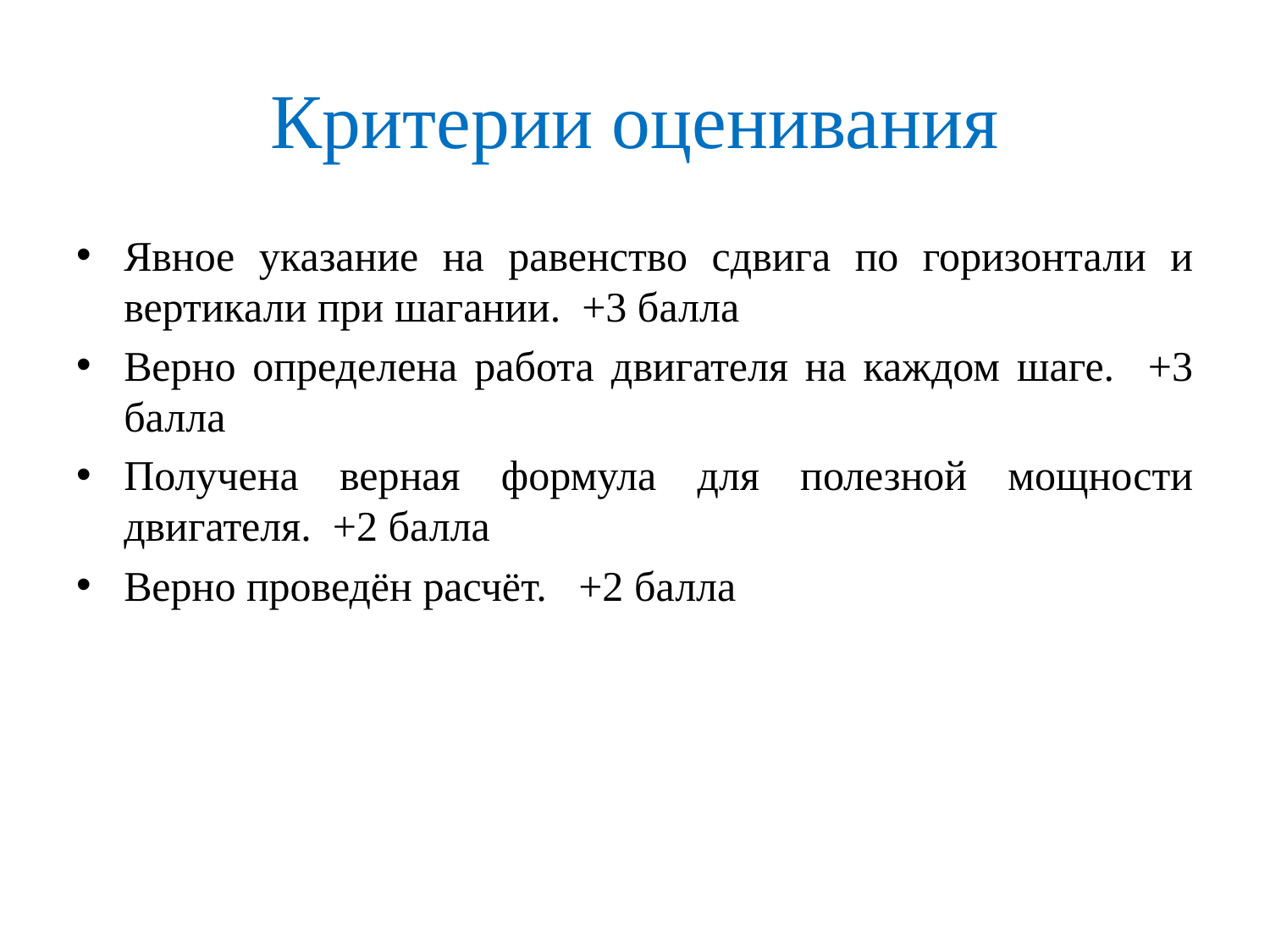

# Критерии оценивания
Явное указание на равенство сдвига по горизонтали и вертикали при шагании.  +3 балла
Верно определена работа двигателя на каждом шаге.  +3 балла
Получена верная формула для полезной мощности двигателя.  +2 балла
Верно проведён расчёт.   +2 балла